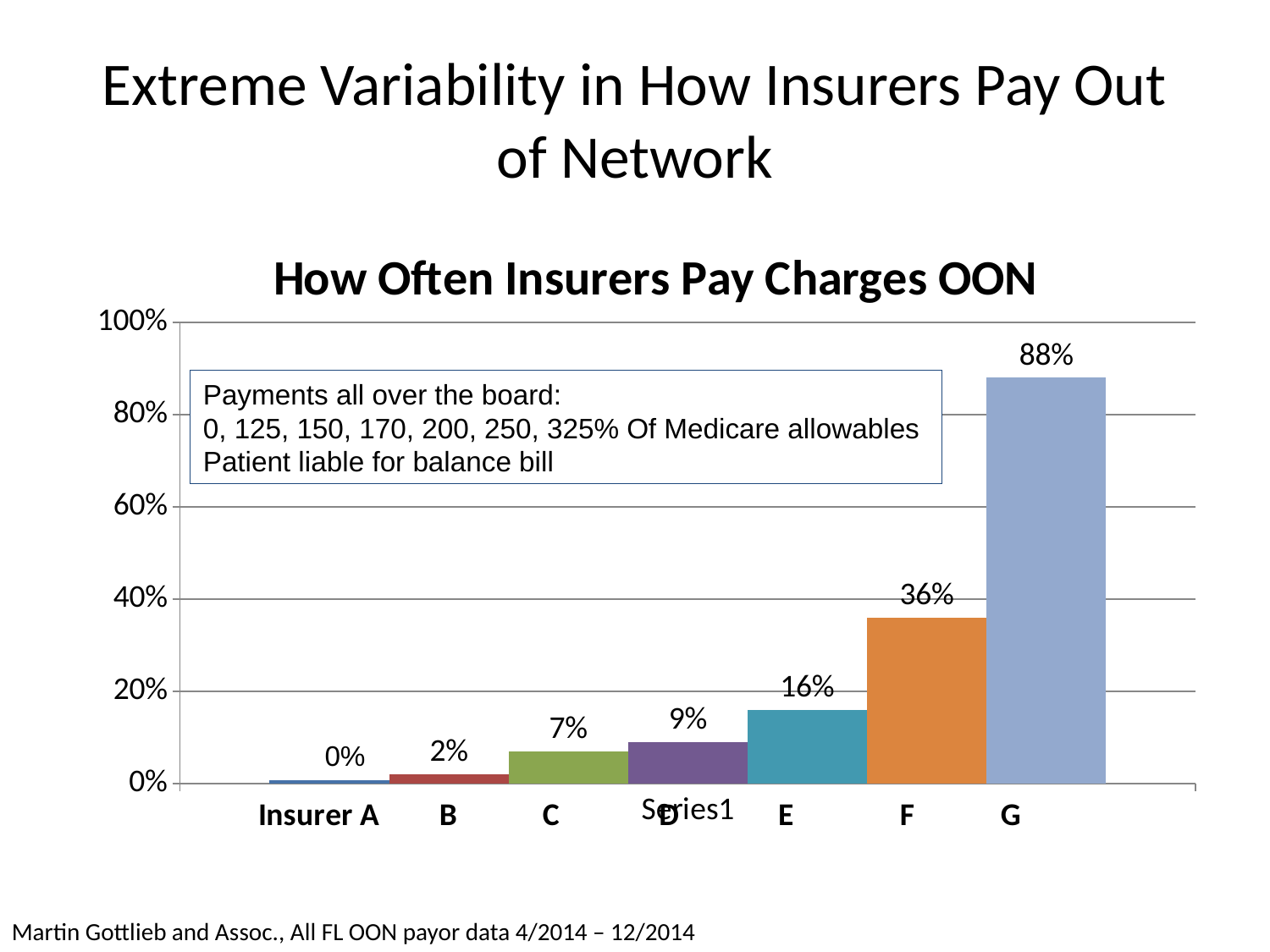

# Extreme Variability in How Insurers Pay Out of Network

### Chart: How Often Insurers Pay Charges OON

| Category | AVMED | COVENTRY | HUMANA | CIGNA | AETNA | UHC | PRE |
|---|---|---|---|---|---|---|---|
|  | 0.007 | 0.02 | 0.07 | 0.09 | 0.16 | 0.36 | 0.88 |
Payments all over the board:
0, 125, 150, 170, 200, 250, 325% Of Medicare allowables
Patient liable for balance bill
0%
Martin Gottlieb and Assoc., All FL OON payor data 4/2014 – 12/2014